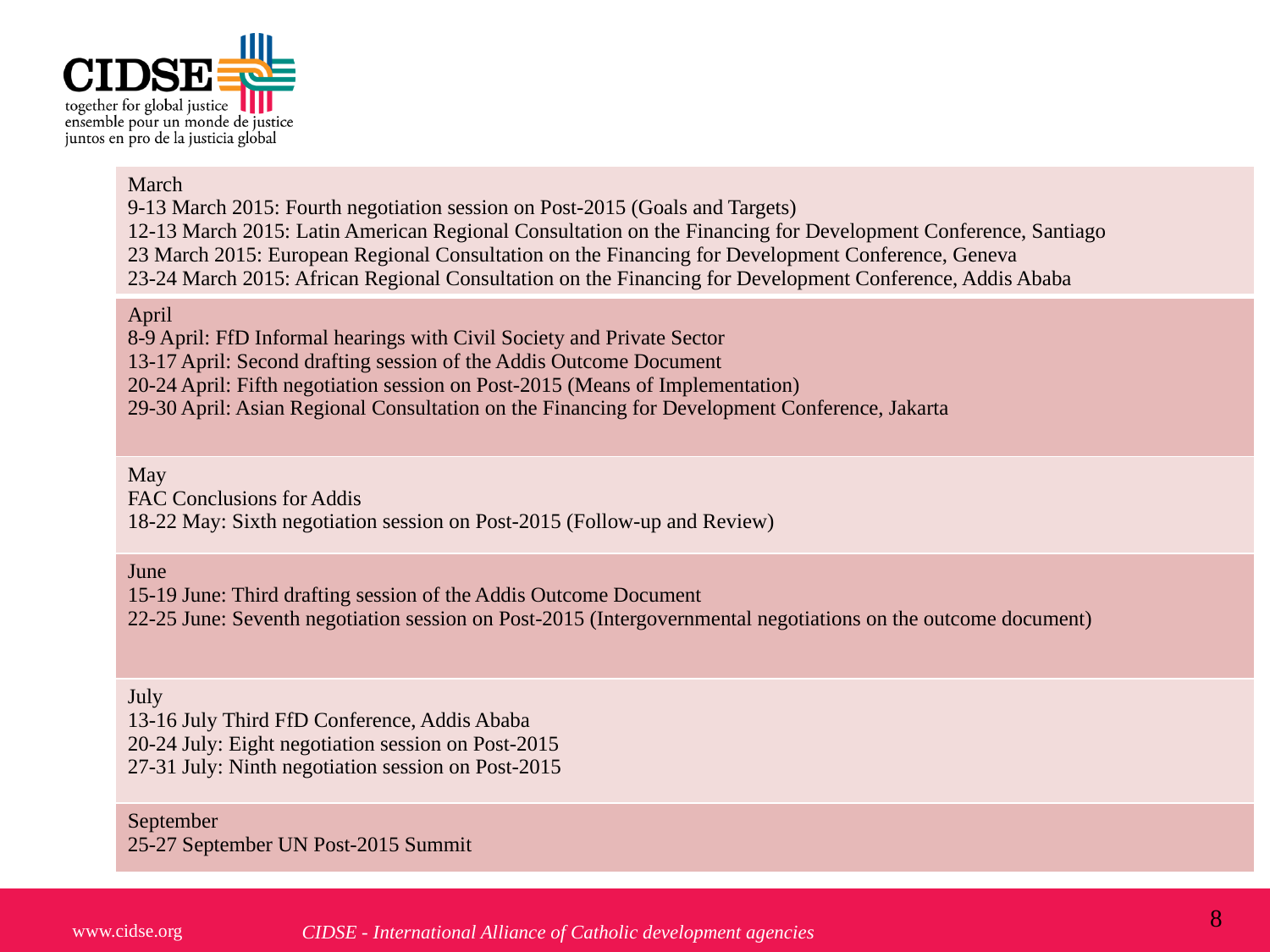

| March 9-13 March 2015: Fourth negotiation session on Post-2015 (Goals and Targets) 12-13 March 2015: Latin American Regional Consultation on the Financing for Development Conference, Santiago 23 March 2015: European Regional Consultation on the Financing for Development Conference, Geneva 23-24 March 2015: African Regional Consultation on the Financing for Development Conference, Addis Ababa |
| --- |
| April 8-9 April: FfD Informal hearings with Civil Society and Private Sector 13-17 April: Second drafting session of the Addis Outcome Document 20-24 April: Fifth negotiation session on Post-2015 (Means of Implementation) 29-30 April: Asian Regional Consultation on the Financing for Development Conference, Jakarta |
| May FAC Conclusions for Addis 18-22 May: Sixth negotiation session on Post-2015 (Follow-up and Review) |
| June 15-19 June: Third drafting session of the Addis Outcome Document 22-25 June: Seventh negotiation session on Post-2015 (Intergovernmental negotiations on the outcome document) |
| July 13-16 July Third FfD Conference, Addis Ababa 20-24 July: Eight negotiation session on Post-2015 27-31 July: Ninth negotiation session on Post-2015 |
| September 25-27 September UN Post-2015 Summit |
#

8